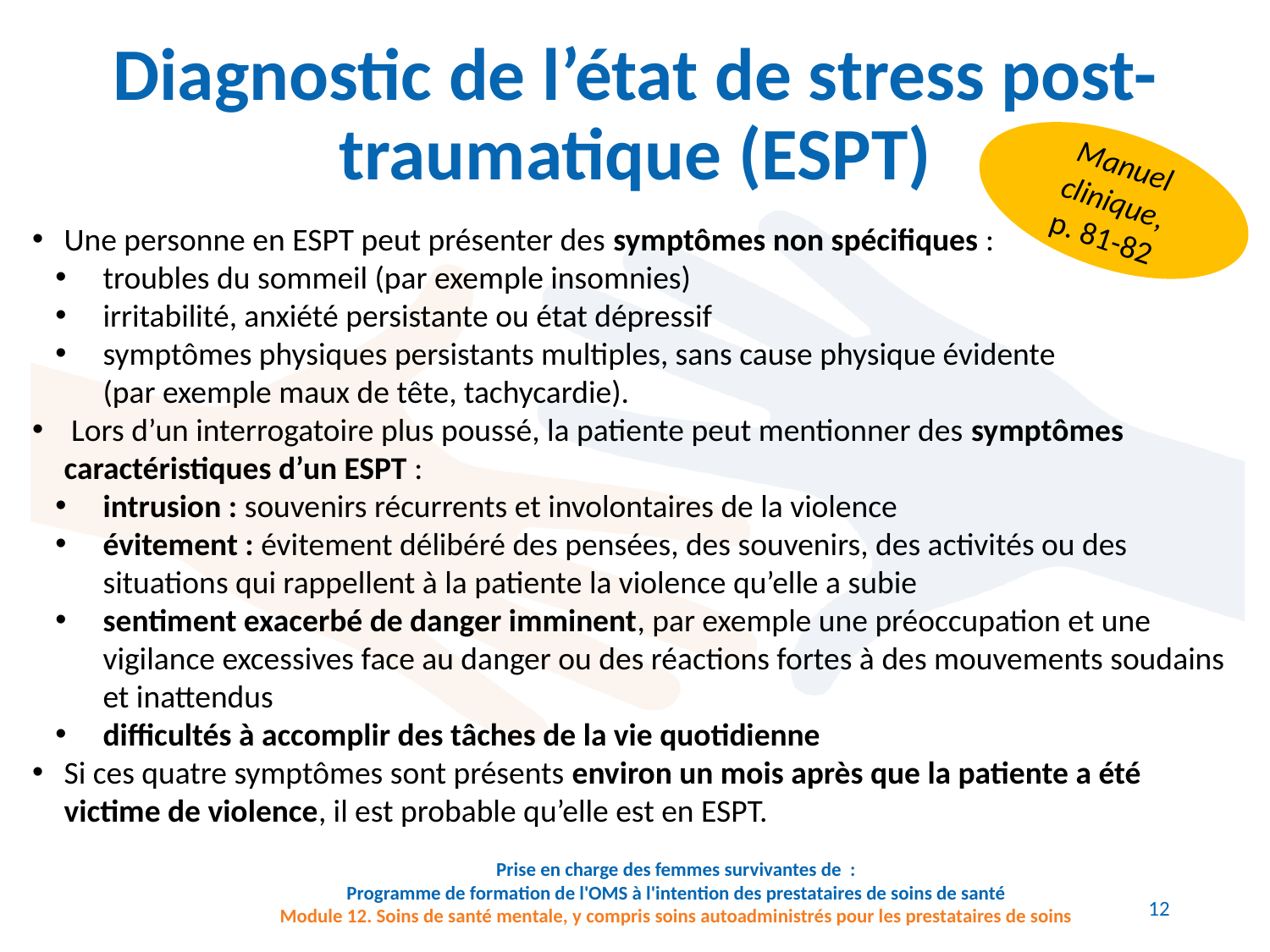

# Diagnostic de l’état de stress post-traumatique (ESPT)
Manuel clinique,
p. 81-82
Une personne en ESPT peut présenter des symptômes non spécifiques :
troubles du sommeil (par exemple insomnies)
irritabilité, anxiété persistante ou état dépressif
symptômes physiques persistants multiples, sans cause physique évidente
(par exemple maux de tête, tachycardie).
 Lors d’un interrogatoire plus poussé, la patiente peut mentionner des symptômes caractéristiques d’un ESPT :
intrusion : souvenirs récurrents et involontaires de la violence
évitement : évitement délibéré des pensées, des souvenirs, des activités ou des situations qui rappellent à la patiente la violence qu’elle a subie
sentiment exacerbé de danger imminent, par exemple une préoccupation et une vigilance excessives face au danger ou des réactions fortes à des mouvements soudains et inattendus
difficultés à accomplir des tâches de la vie quotidienne
Si ces quatre symptômes sont présents environ un mois après que la patiente a été victime de violence, il est probable qu’elle est en ESPT.
Prise en charge des femmes survivantes de  :
Programme de formation de l'OMS à l'intention des prestataires de soins de santé
Module 12. Soins de santé mentale, y compris soins autoadministrés pour les prestataires de soins
12